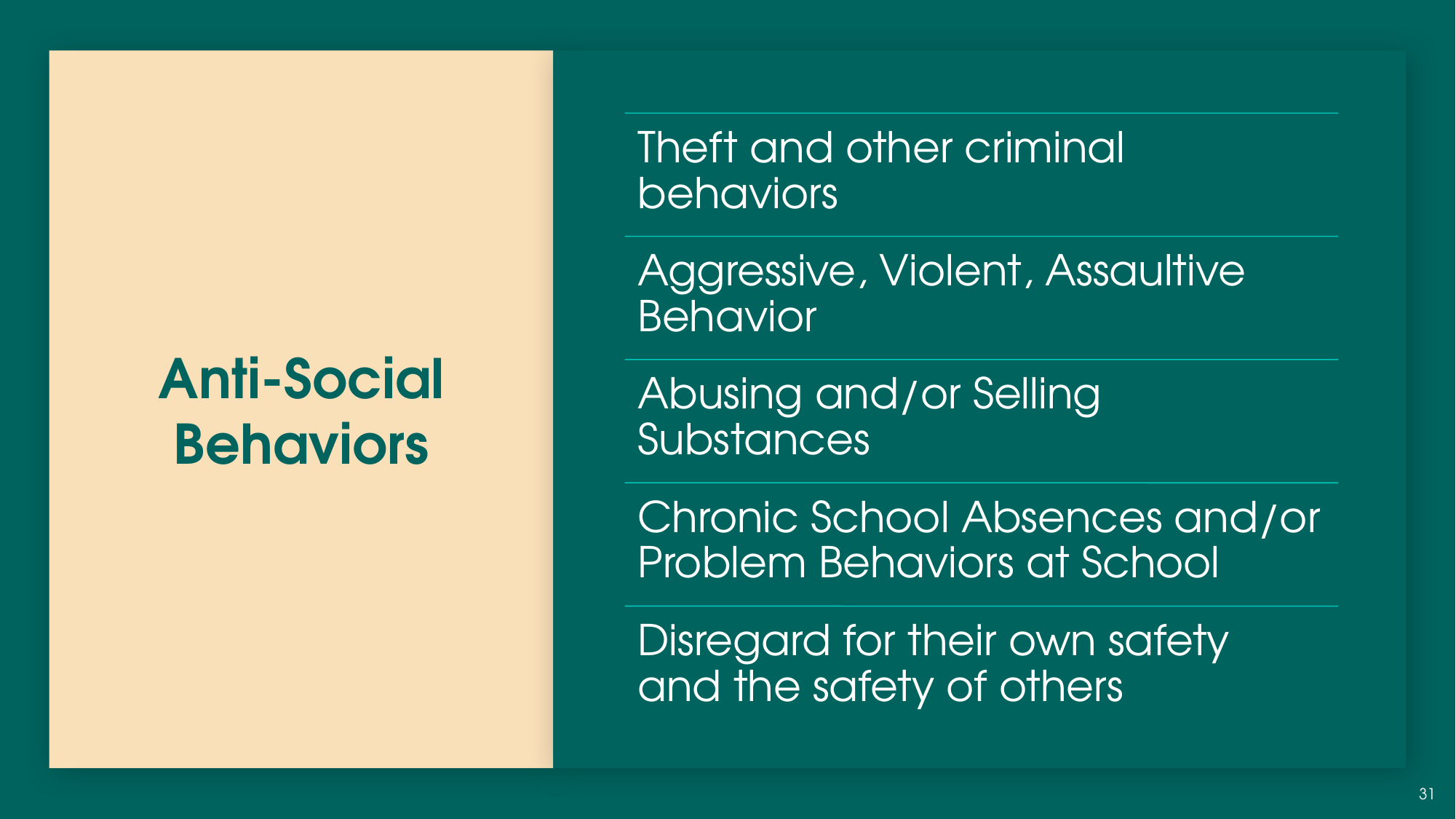

Theft and other criminal behaviors

Aggressive, Violent, Assaultive Behavior
# Anti-Social Behaviors

Abusing and/or Selling Substances

Chronic School Absences and/or Problem Behaviors at School

Disregard for their own safety and the safety of others
31